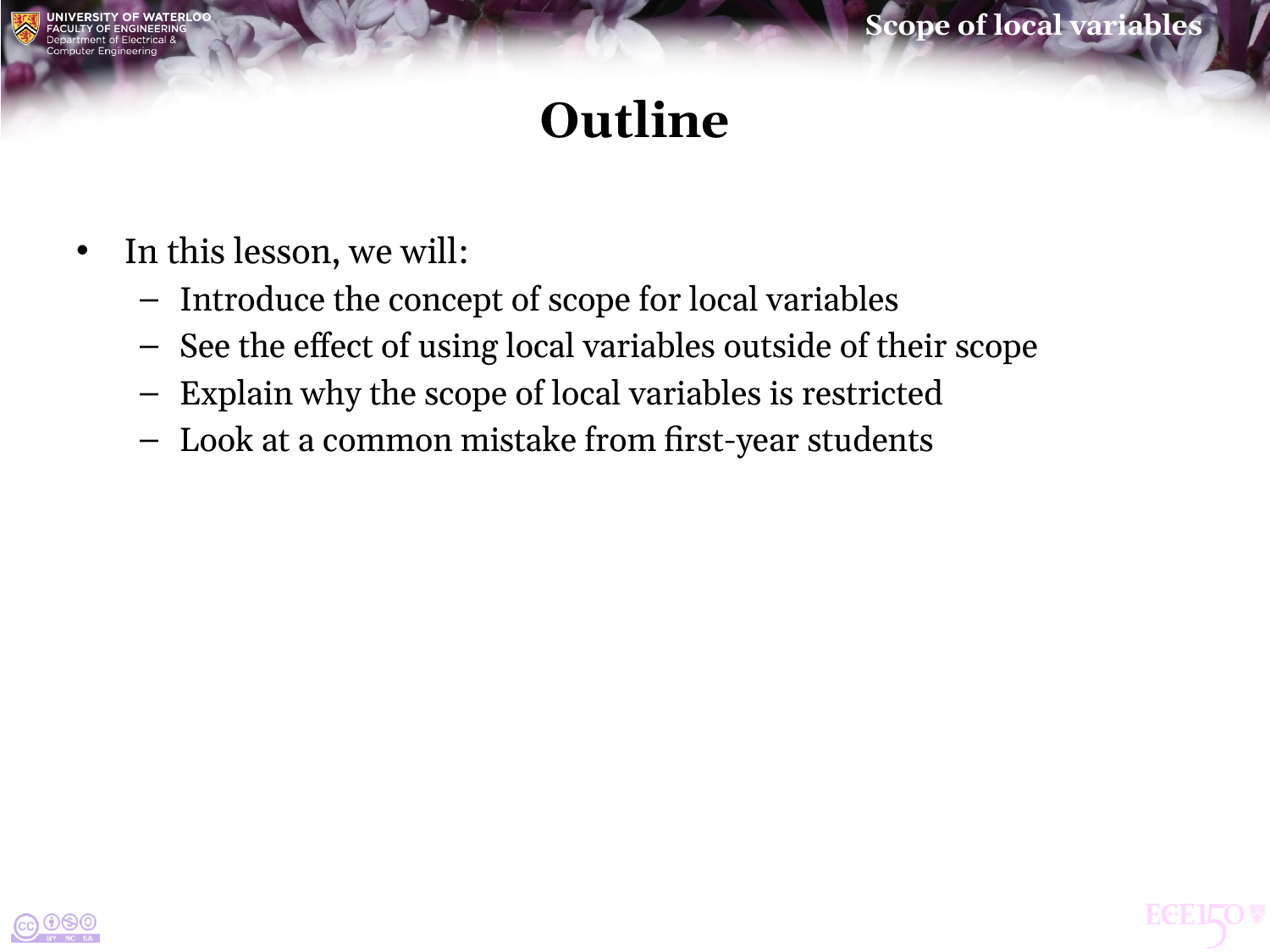

# Outline
In this lesson, we will:
Introduce the concept of scope for local variables
See the effect of using local variables outside of their scope
Explain why the scope of local variables is restricted
Look at a common mistake from first-year students